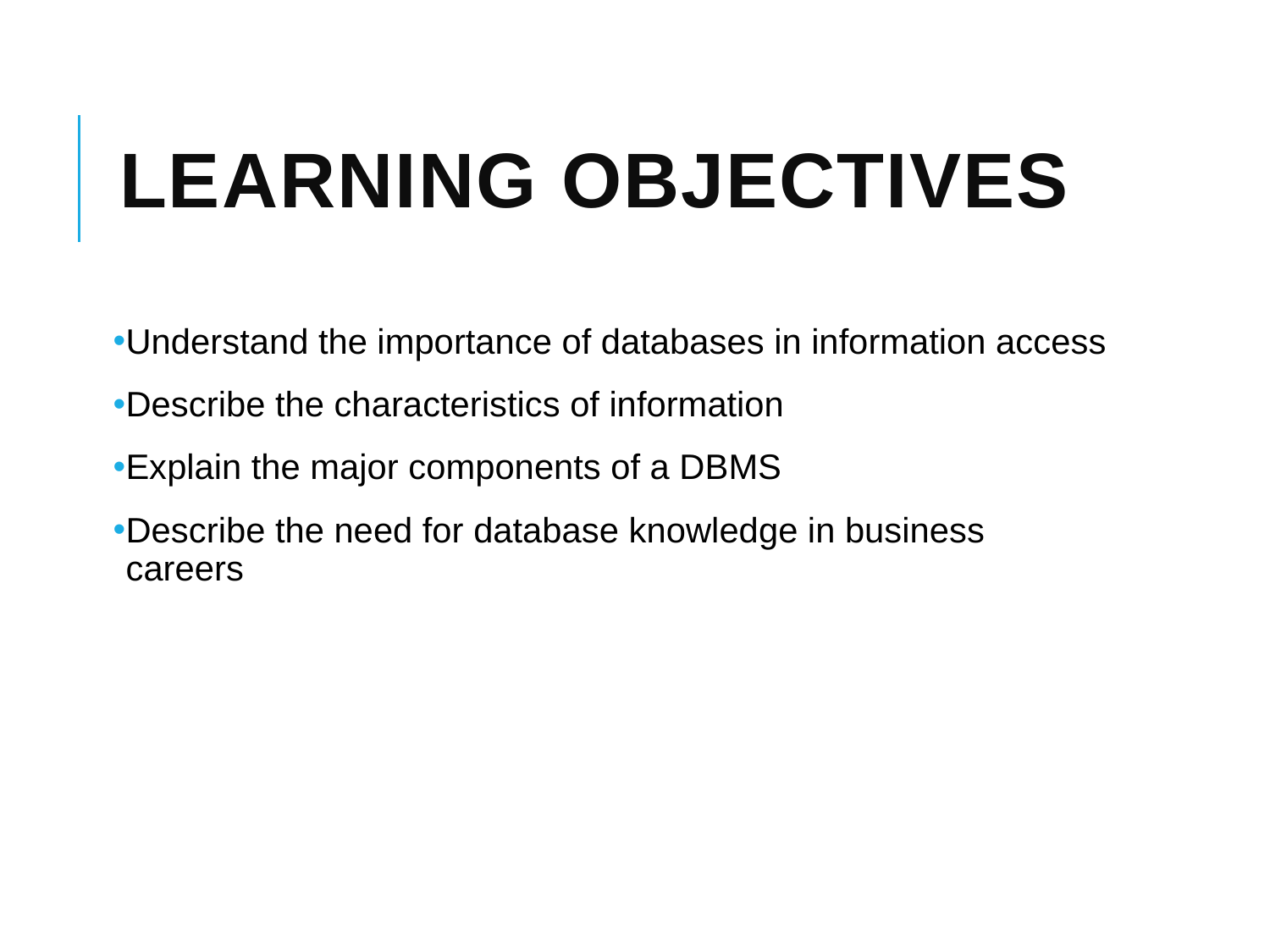

# Learning Objectives
Understand the importance of databases in information access
Describe the characteristics of information
Explain the major components of a DBMS
Describe the need for database knowledge in business careers